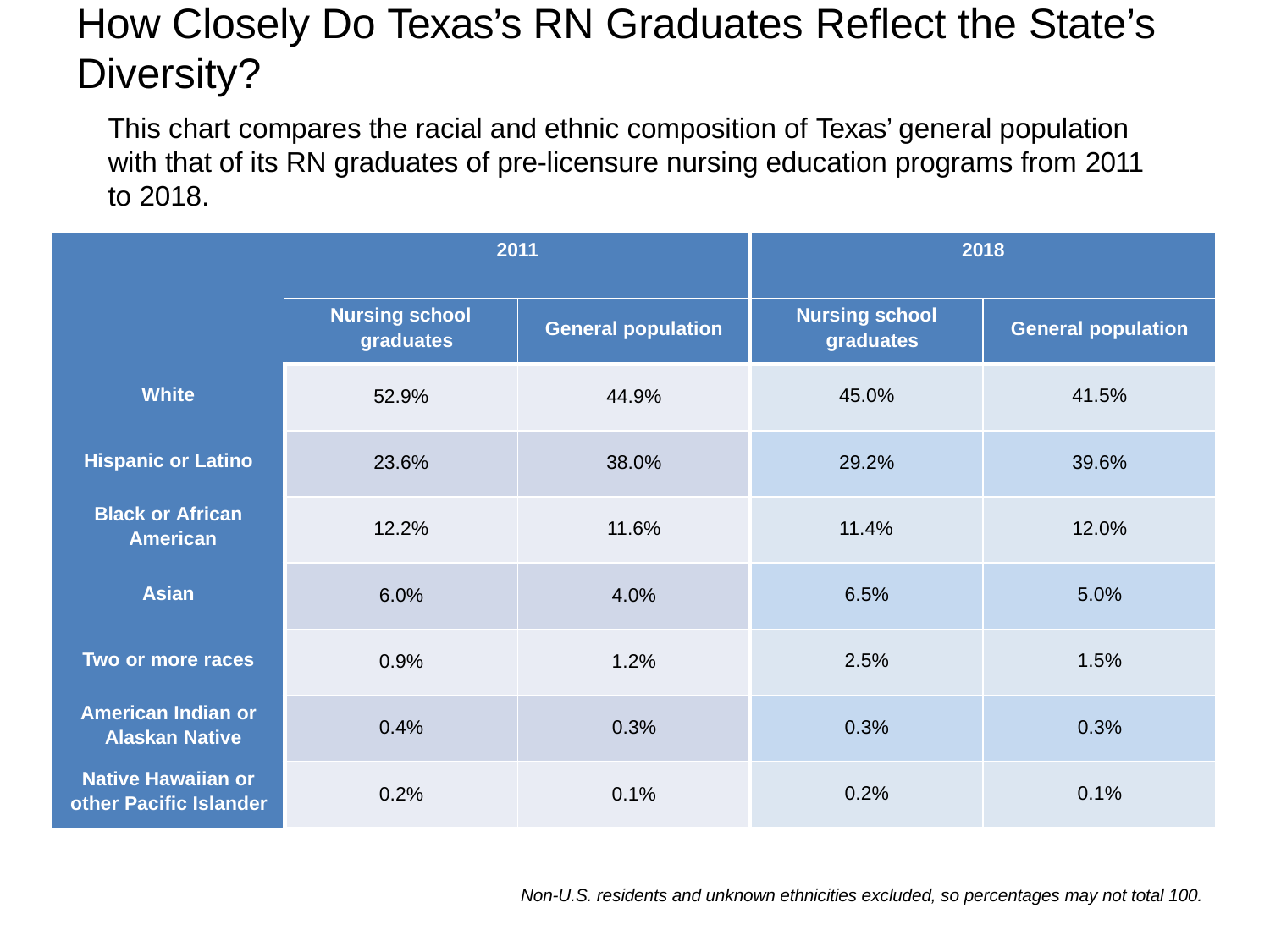

# How Closely Do Texas’s RN Graduates Reflect the State’s  Diversity?
This chart compares the racial and ethnic composition of Texas’ general population  with that of its RN graduates of pre-licensure nursing education programs from 2011  to 2018.
|  | 2011 |  | 2018 |  |
| --- | --- | --- | --- | --- |
|  | Nursing school graduates | General population | Nursing school graduates | General population |
| White | 52.9% | 44.9% | 45.0% | 41.5% |
| Hispanic or Latino | 23.6% | 38.0% | 29.2% | 39.6% |
| Black or African American | 12.2% | 11.6% | 11.4% | 12.0% |
| Asian | 6.0% | 4.0% | 6.5% | 5.0% |
| Two or more races | 0.9% | 1.2% | 2.5% | 1.5% |
| American Indian or Alaskan Native | 0.4% | 0.3% | 0.3% | 0.3% |
| Native Hawaiian or other Pacific Islander | 0.2% | 0.1% | 0.2% | 0.1% |
Non-U.S. residents and unknown ethnicities excluded, so percentages may not total 100.